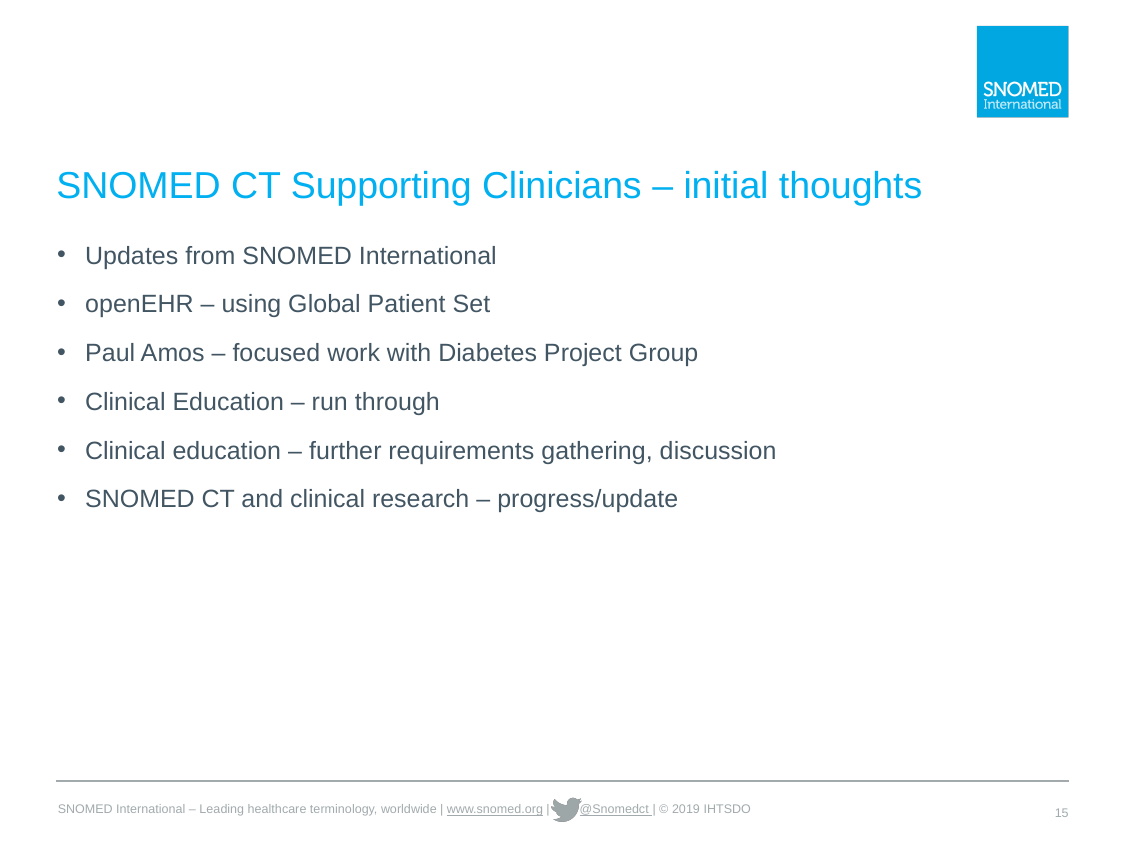

# SNOMED CT Supporting Clinicians – initial thoughts
Updates from SNOMED International
openEHR – using Global Patient Set
Paul Amos – focused work with Diabetes Project Group
Clinical Education – run through
Clinical education – further requirements gathering, discussion
SNOMED CT and clinical research – progress/update

15